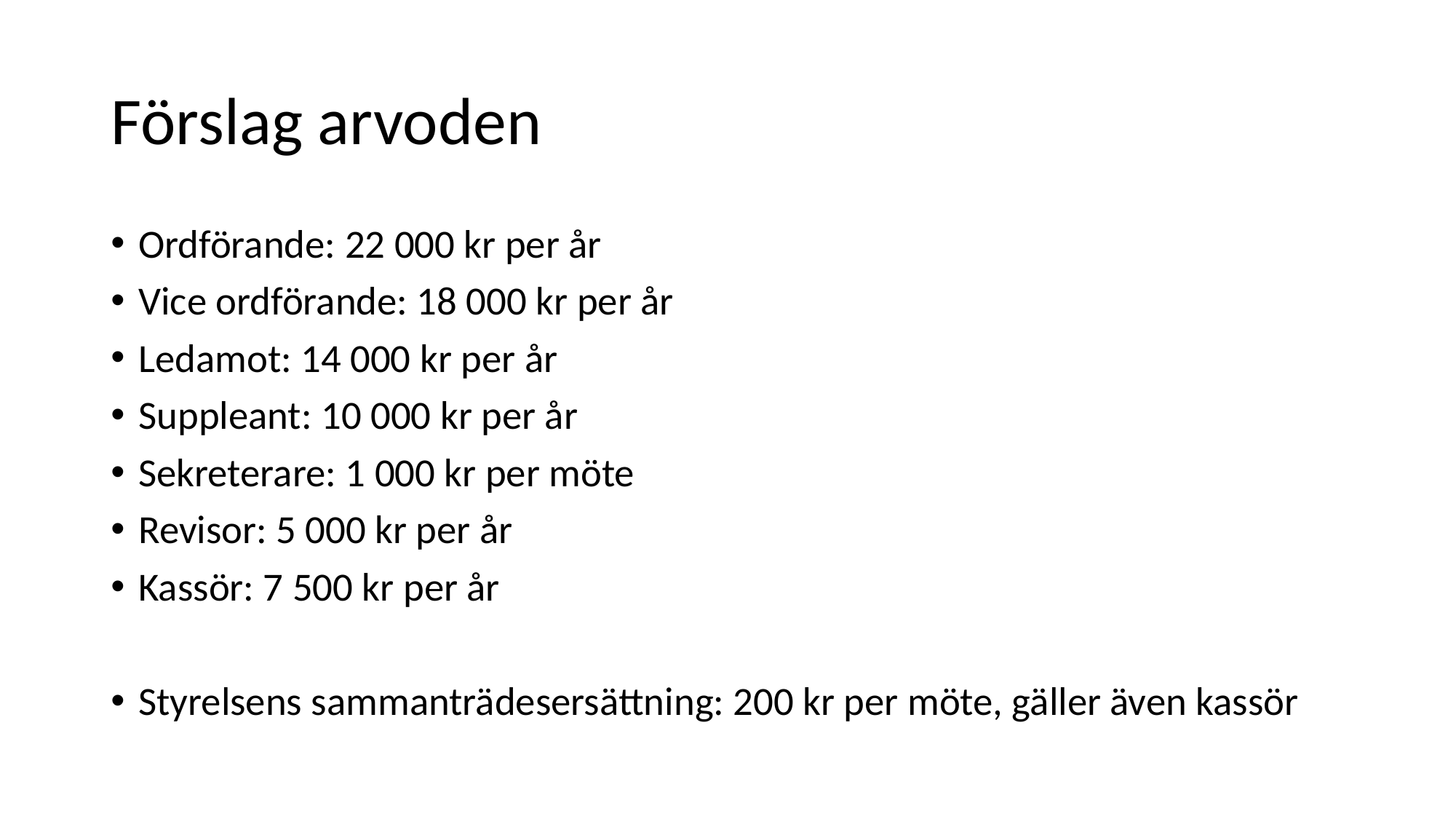

# Förslag arvoden
Ordförande: 22 000 kr per år
Vice ordförande: 18 000 kr per år
Ledamot: 14 000 kr per år
Suppleant: 10 000 kr per år
Sekreterare: 1 000 kr per möte
Revisor: 5 000 kr per år
Kassör: 7 500 kr per år

Styrelsens sammanträdesersättning: 200 kr per möte, gäller även kassör